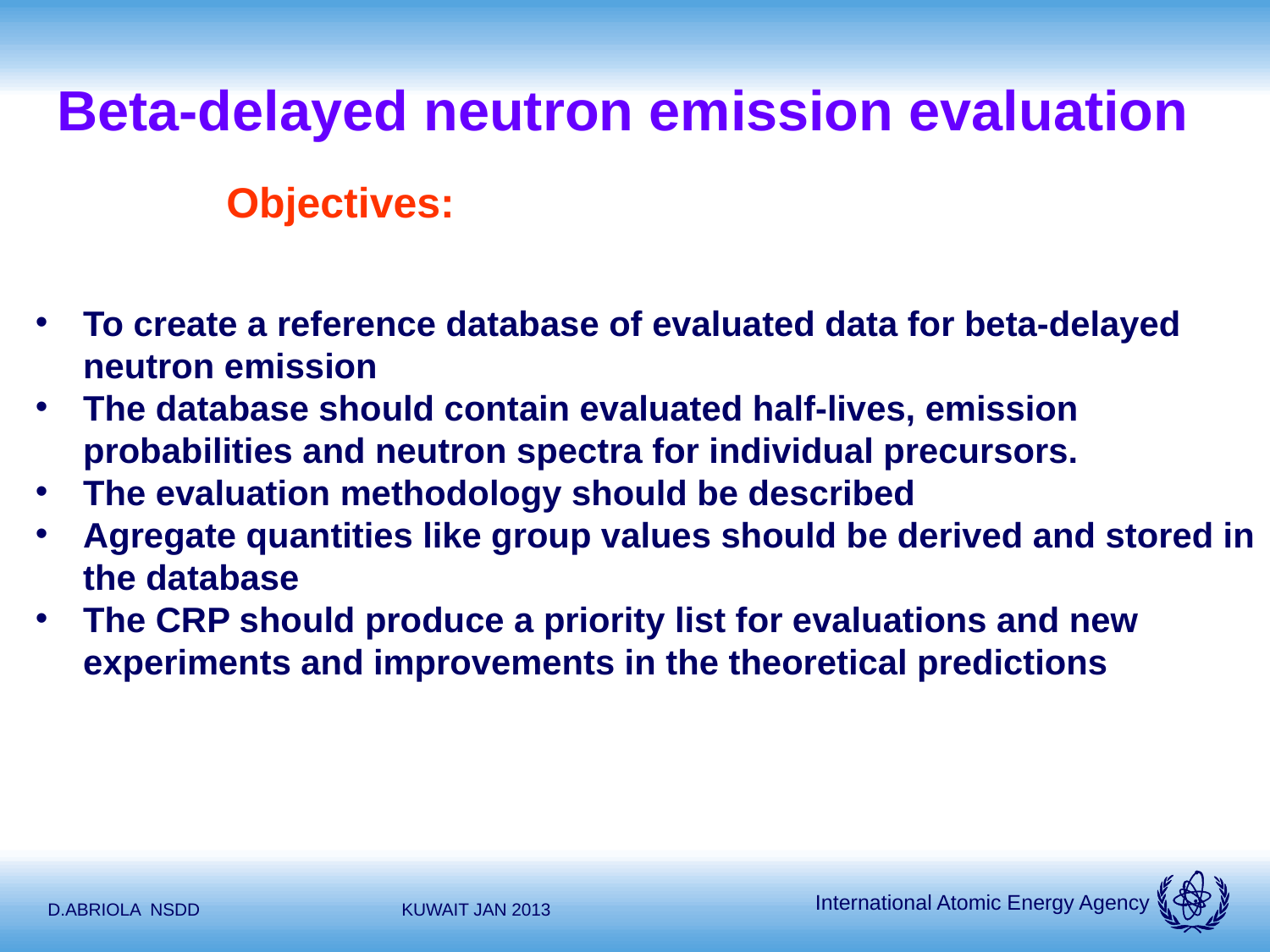

Beta-delayed neutron emission evaluation
Objectives:
To create a reference database of evaluated data for beta-delayed neutron emission
The database should contain evaluated half-lives, emission probabilities and neutron spectra for individual precursors.
The evaluation methodology should be described
Agregate quantities like group values should be derived and stored in the database
The CRP should produce a priority list for evaluations and new experiments and improvements in the theoretical predictions

D.ABRIOLA  NSDD
KUWAIT JAN 2013